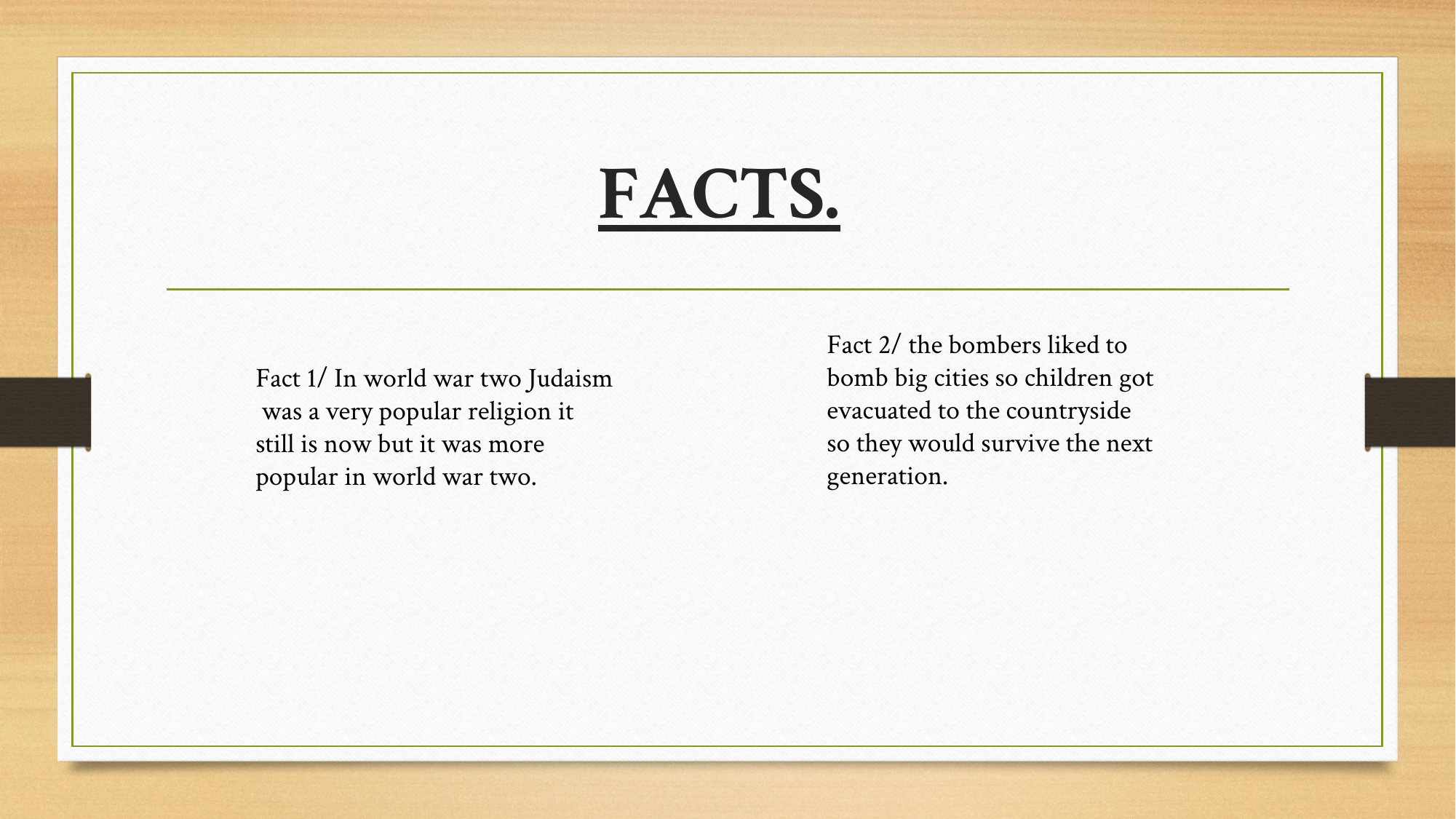

# FACTS.
Fact 2/ the bombers liked to bomb big cities so children got evacuated to the countryside so they would survive the next generation.
Fact 1/ In world war two Judaism  was a very popular religion it still is now but it was more popular in world war two.